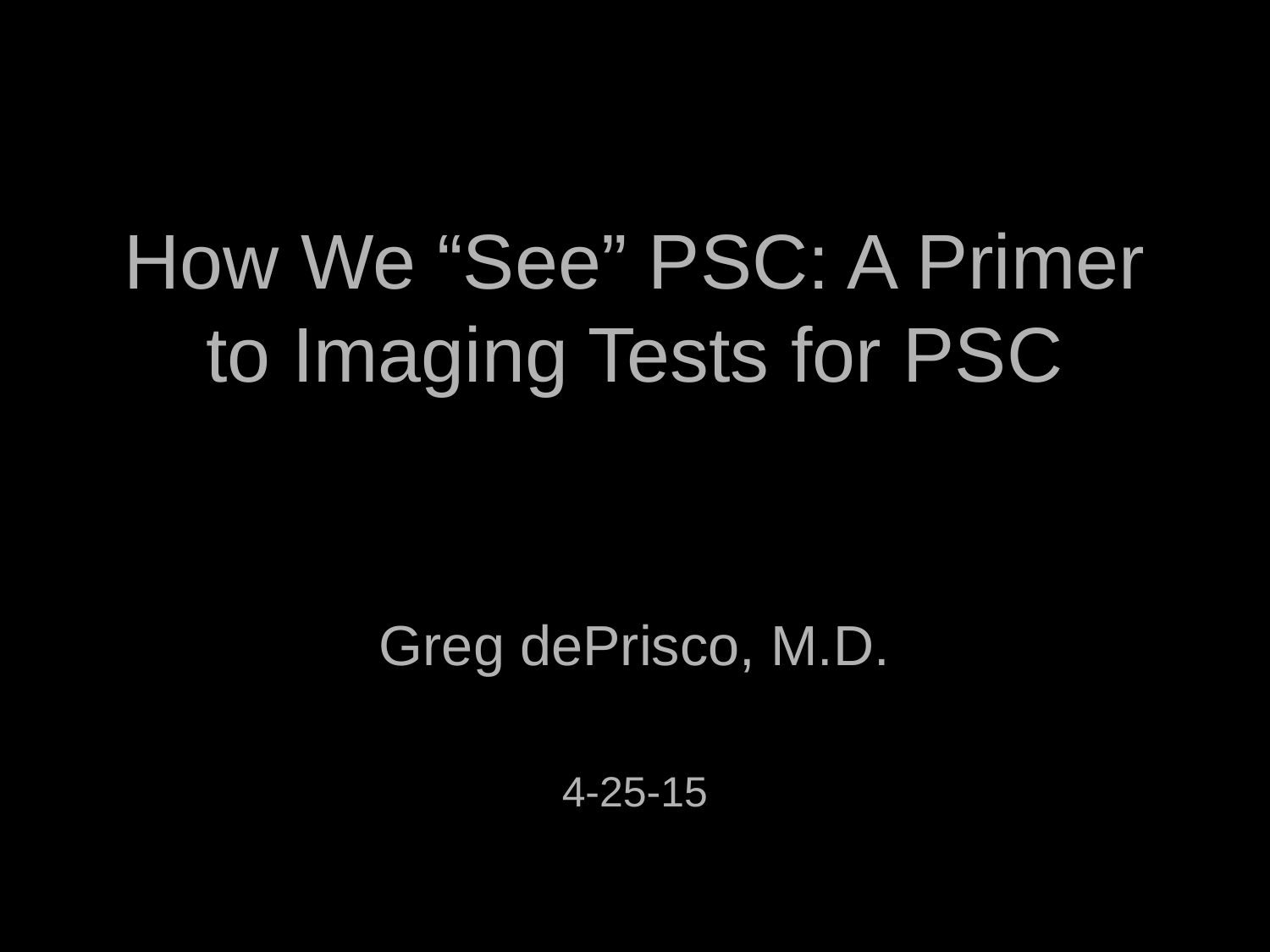

# How We “See” PSC: A Primer to Imaging Tests for PSC
Greg dePrisco, M.D.

4-25-15